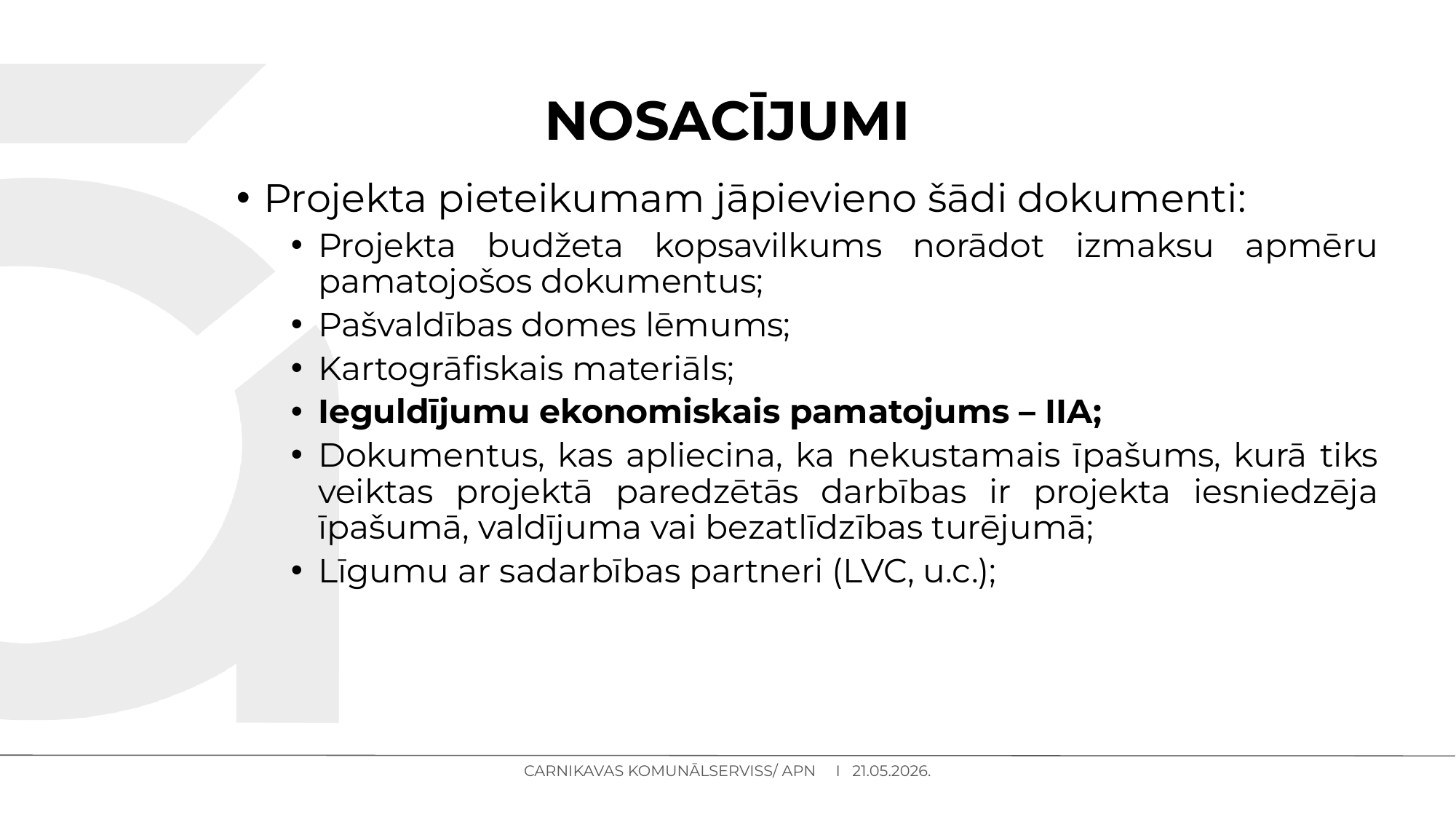

# NOSACĪJUMI
Projekta pieteikumam jāpievieno šādi dokumenti:
Projekta budžeta kopsavilkums norādot izmaksu apmēru pamatojošos dokumentus;
Pašvaldības domes lēmums;
Kartogrāfiskais materiāls;
Ieguldījumu ekonomiskais pamatojums – IIA;
Dokumentus, kas apliecina, ka nekustamais īpašums, kurā tiks veiktas projektā paredzētās darbības ir projekta iesniedzēja īpašumā, valdījuma vai bezatlīdzības turējumā;
Līgumu ar sadarbības partneri (LVC, u.c.);

CARNIKAVAS KOMUNĀLSERVISS/ APN     I   21.05.2026.